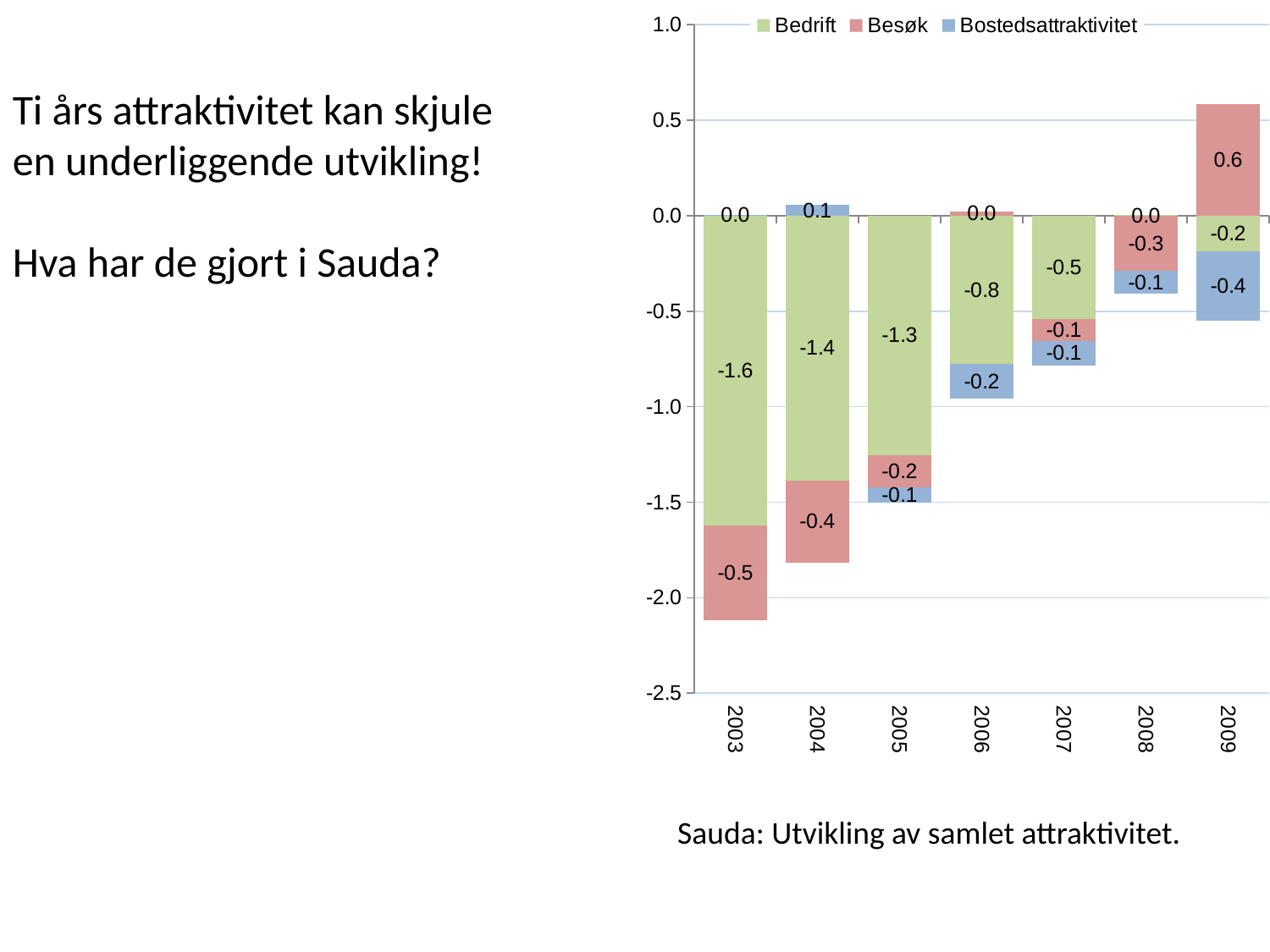

### Chart

| Category | Bedrift | Besøk | Bostedsattraktivitet |
|---|---|---|---|
| 2003 | -1.6225048906885526 | -0.49634085848441156 | 0.005963155112315824 |
| 2004 | -1.386038605101764 | -0.43122984731503367 | 0.055844661251440005 |
| 2005 | -1.2529870514365897 | -0.17060706563423356 | -0.07905904767867049 |
| 2006 | -0.7761544951886908 | 0.022654547968408597 | -0.18295847088120795 |
| 2007 | -0.5412397753731195 | -0.11400023112508686 | -0.1278801950644687 |
| 2008 | 0.003532206521142723 | -0.2899111866842414 | -0.11683558824390872 |
| 2009 | -0.18589290349827842 | 0.5832283802648964 | -0.3652053608934557 |
Ti års attraktivitet kan skjule en underliggende utvikling!

Hva har de gjort i Sauda?

Sauda: Utvikling av samlet attraktivitet.